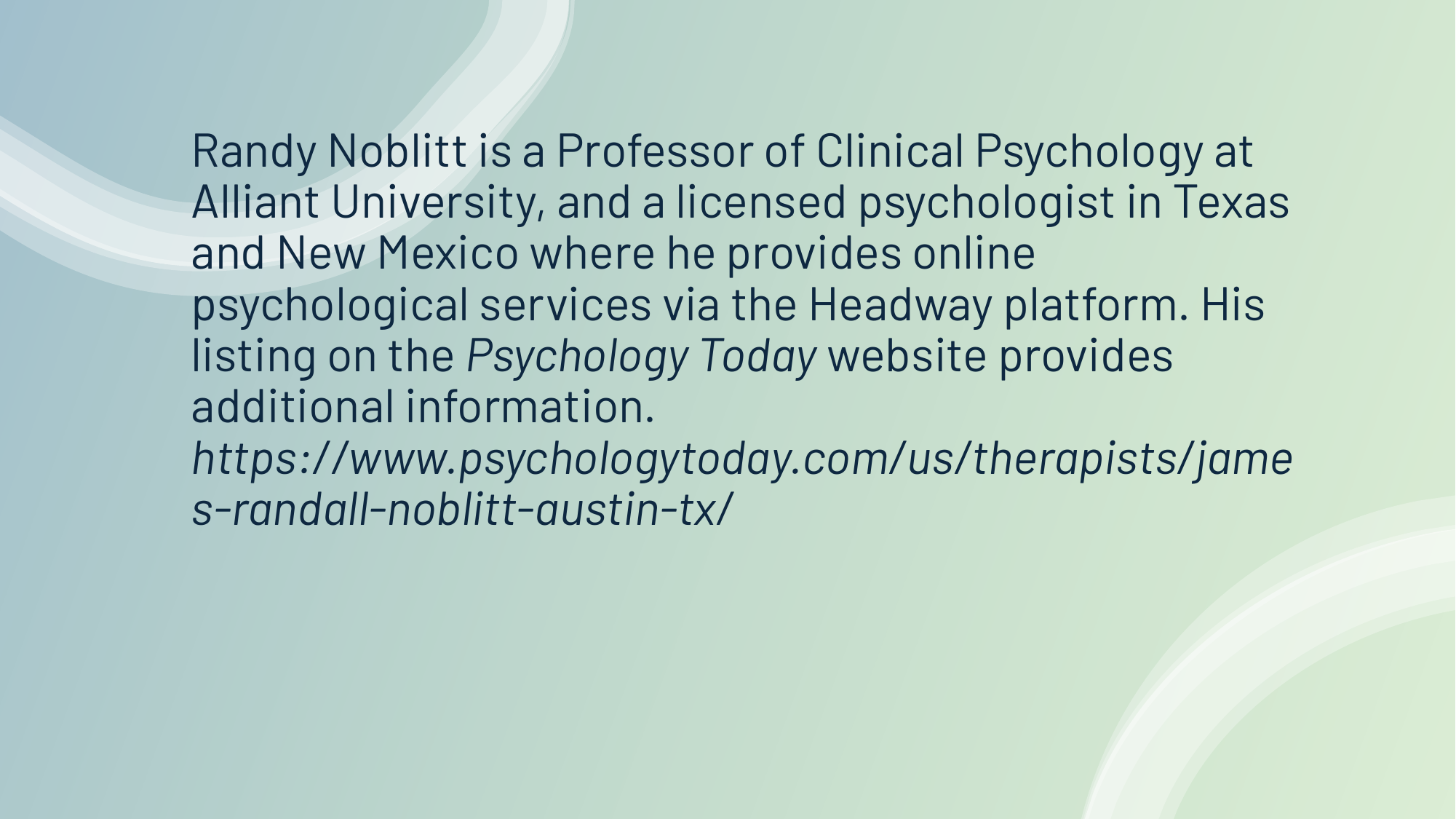

# Randy Noblitt is a Professor of Clinical Psychology at Alliant University, and a licensed psychologist in Texas and New Mexico where he provides online psychological services via the Headway platform. His listing on the Psychology Today website provides additional information. https://www.psychologytoday.com/us/therapists/james-randall-noblitt-austin-tx/